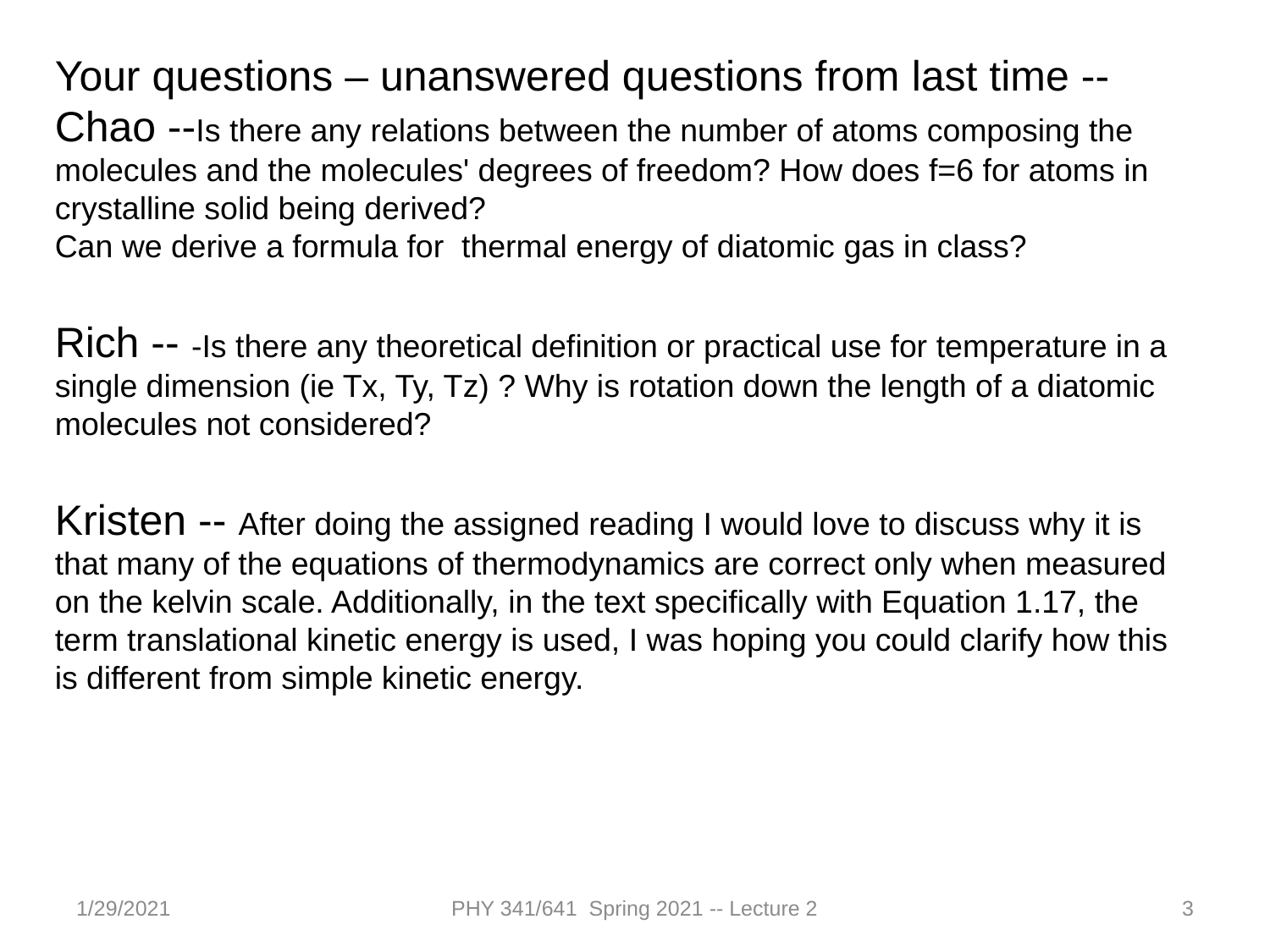

Your questions – unanswered questions from last time --
Chao --Is there any relations between the number of atoms composing the molecules and the molecules' degrees of freedom? How does f=6 for atoms in crystalline solid being derived?
Can we derive a formula for  thermal energy of diatomic gas in class?

Rich -- -Is there any theoretical definition or practical use for temperature in a single dimension (ie Tx, Ty, Tz) ? Why is rotation down the length of a diatomic molecules not considered?

Kristen -- After doing the assigned reading I would love to discuss why it is that many of the equations of thermodynamics are correct only when measured on the kelvin scale. Additionally, in the text specifically with Equation 1.17, the term translational kinetic energy is used, I was hoping you could clarify how this is different from simple kinetic energy.

1/29/2021
PHY 341/641  Spring 2021 -- Lecture 2
3